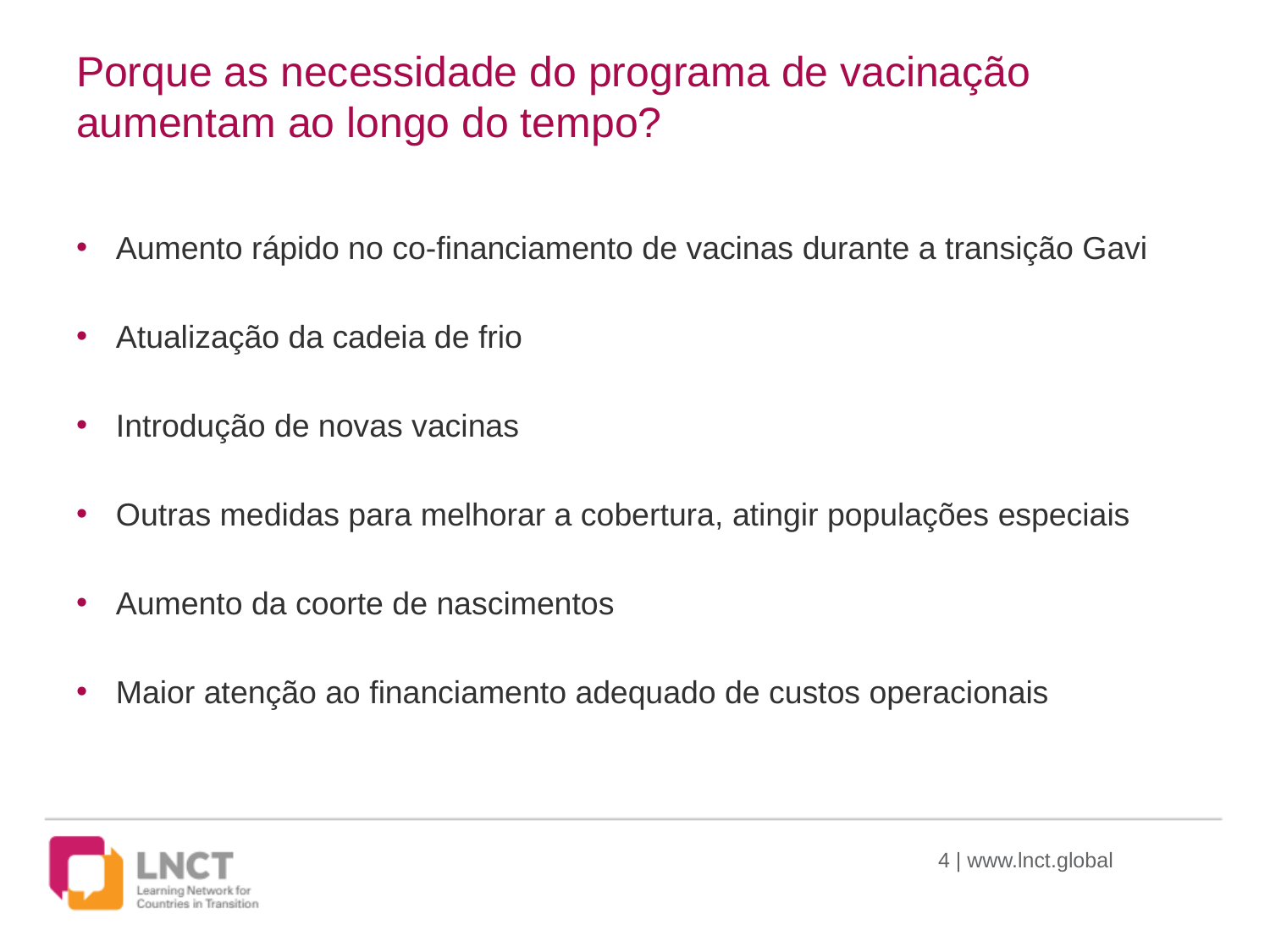

# Porque as necessidade do programa de vacinação aumentam ao longo do tempo?
Aumento rápido no co-financiamento de vacinas durante a transição Gavi

Atualização da cadeia de frio

Introdução de novas vacinas

Outras medidas para melhorar a cobertura, atingir populações especiais

Aumento da coorte de nascimentos

Maior atenção ao financiamento adequado de custos operacionais
4 | www.lnct.global